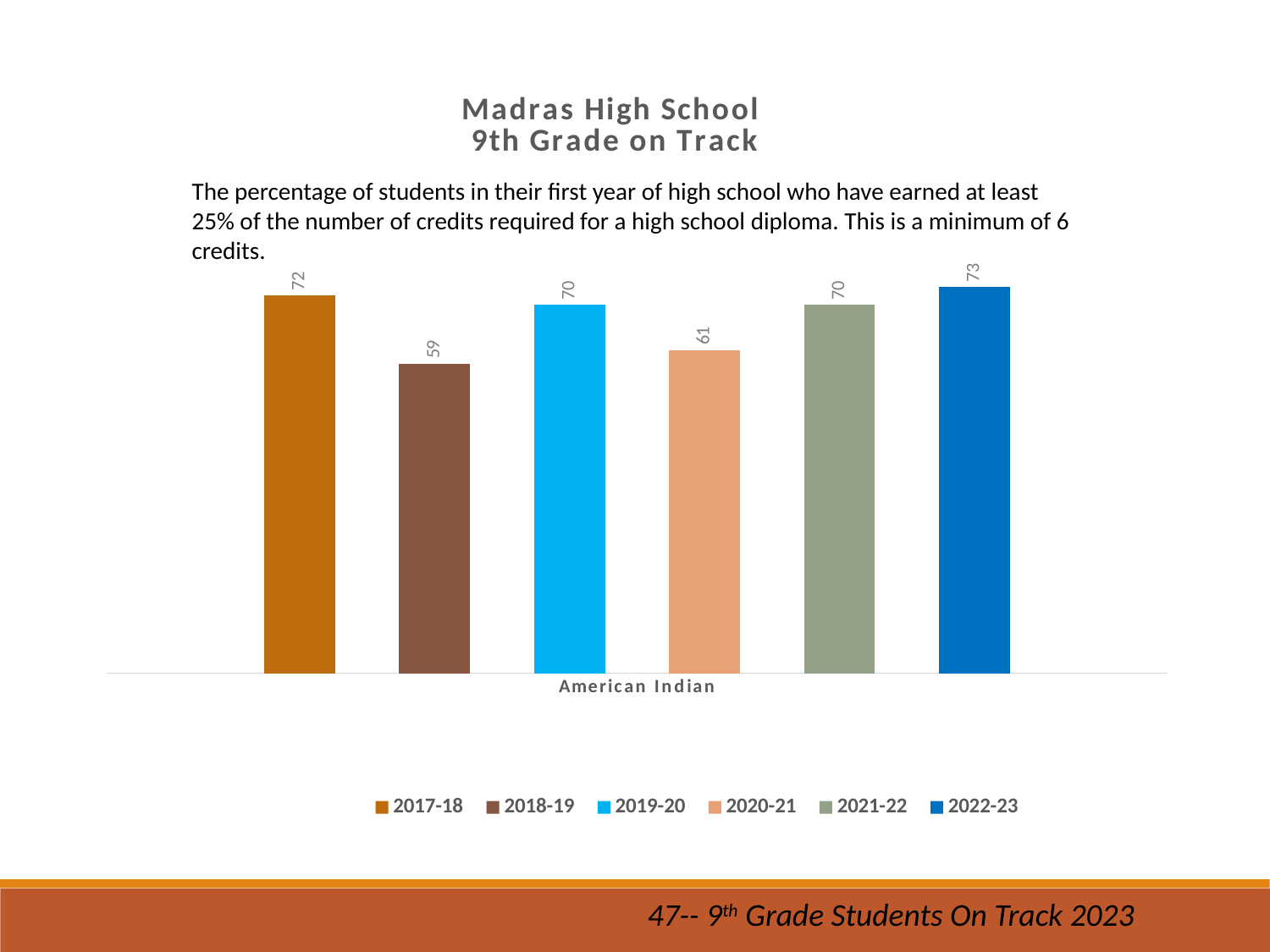

[unsupported chart]

The percentage of students in their first year of high school who have earned at least 25% of the number of credits required for a high school diploma. This is a minimum of 6 credits.
47-- 9th Grade Students On Track 2023